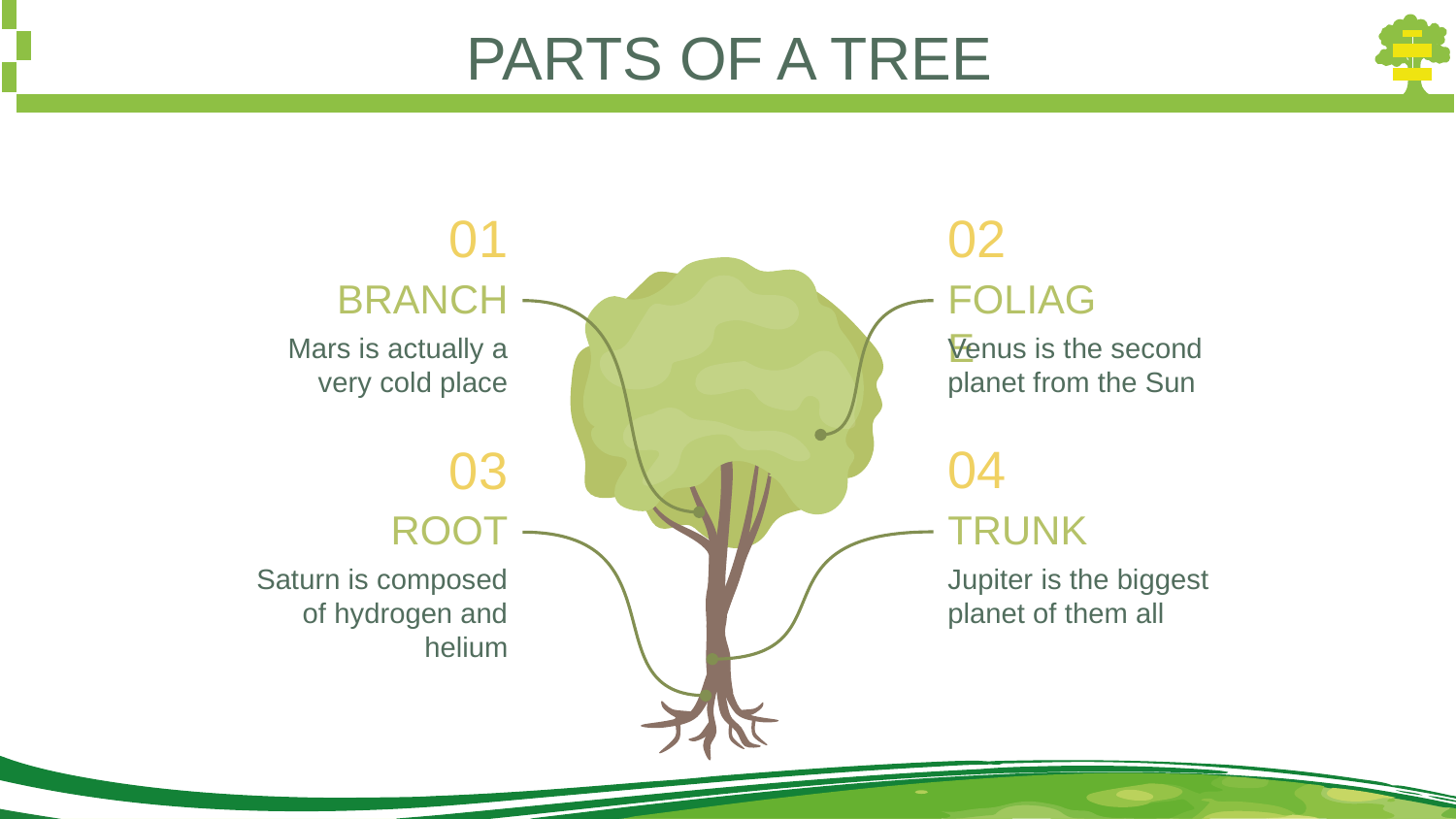

# PARTS OF A TREE
01
02

BRANCH
FOLIAGE
Mars is actually a very cold place
Venus is the second planet from the Sun
04
03
TRUNK
ROOT
Jupiter is the biggest planet of them all
Saturn is composed of hydrogen and helium